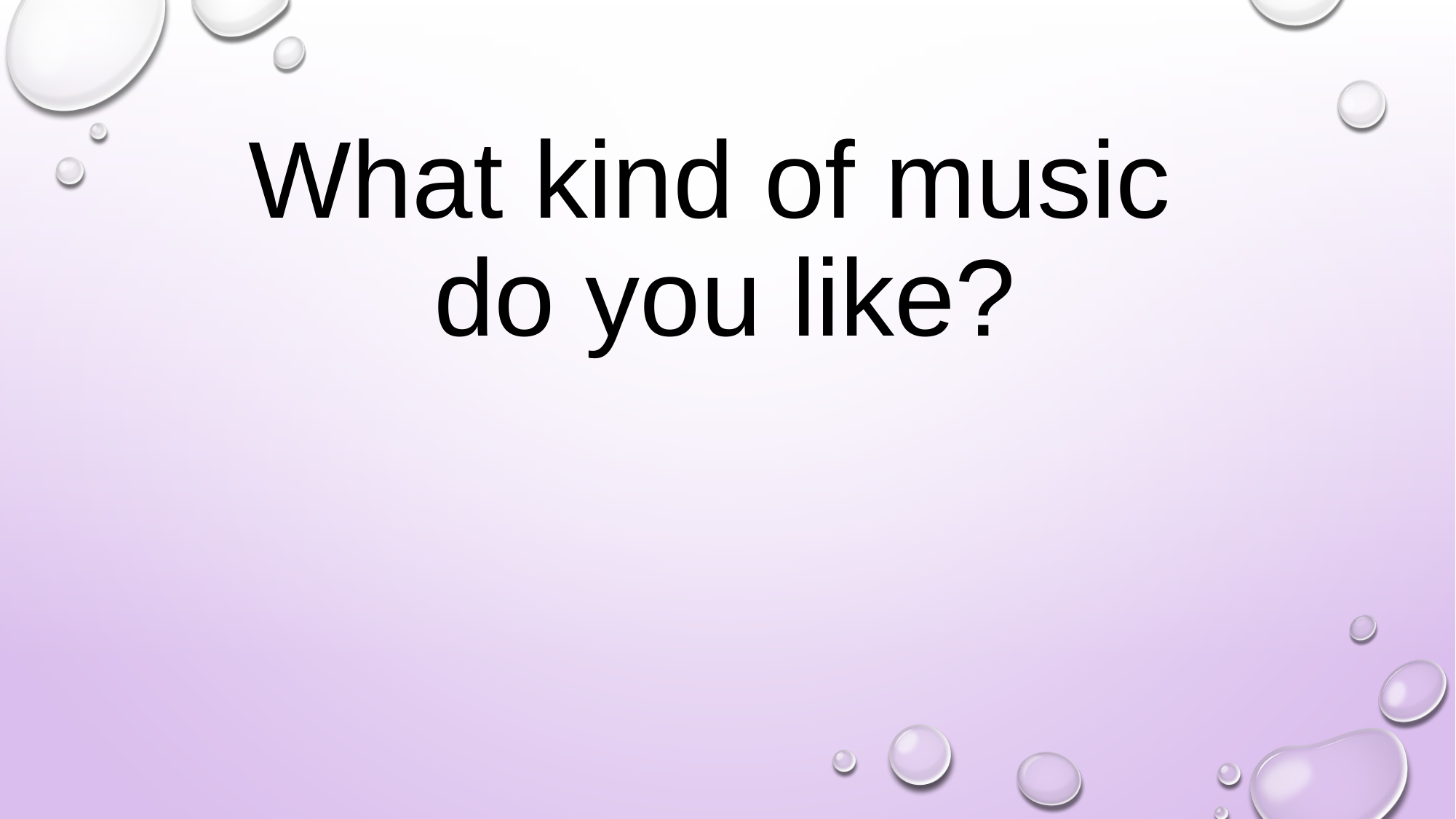

# What kind of music do you like?